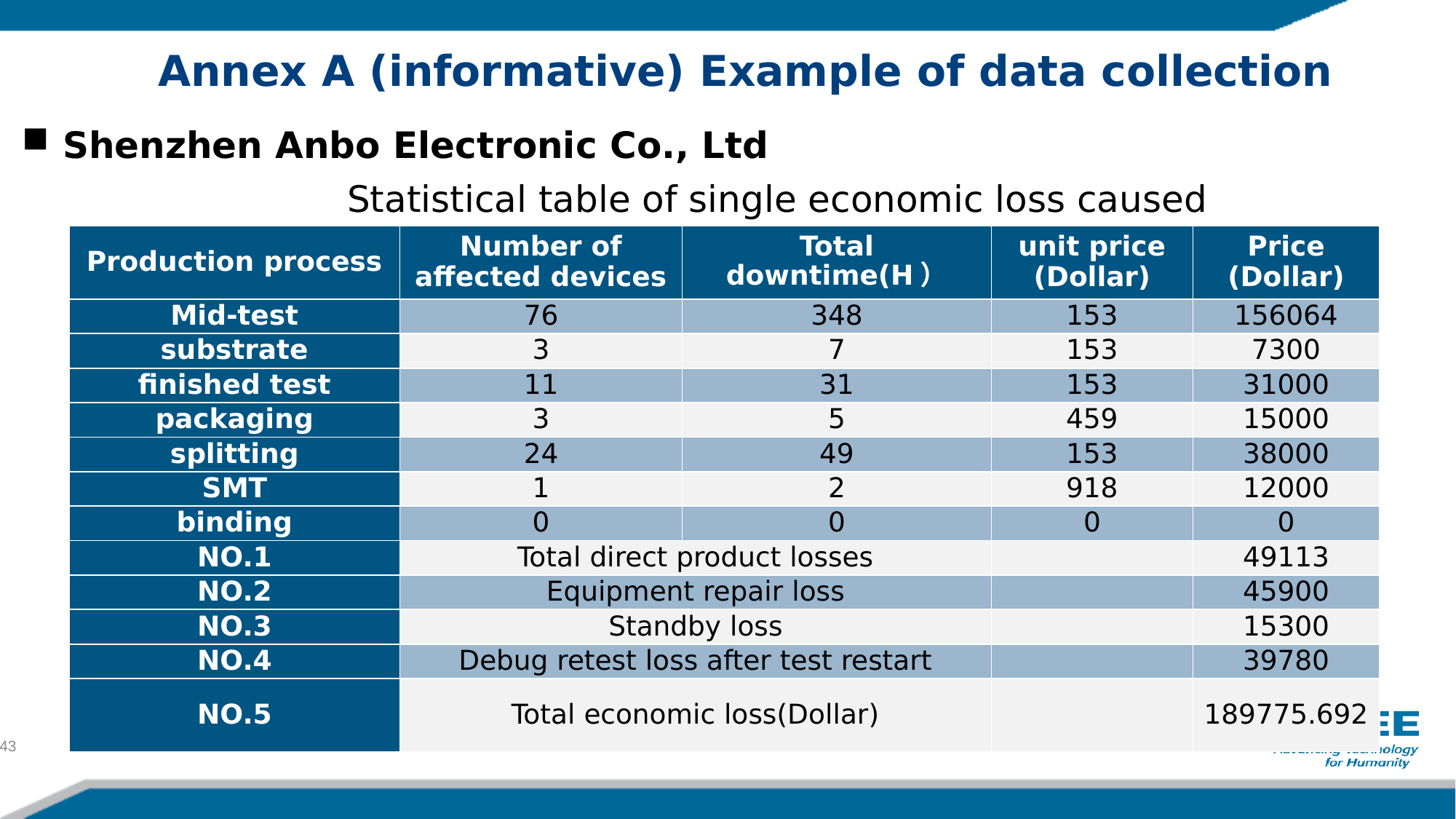

Annex A (informative) Example of data collection
Shenzhen Anbo Electronic Co., Ltd
Statistical table of single economic loss caused voltage sag
| Production process | Number of affected devices | Total downtime(H） | unit price (Dollar) | Price (Dollar) |
| --- | --- | --- | --- | --- |
| Mid-test | 76 | 348 | 153 | 156064 |
| substrate | 3 | 7 | 153 | 7300 |
| finished test | 11 | 31 | 153 | 31000 |
| packaging | 3 | 5 | 459 | 15000 |
| splitting | 24 | 49 | 153 | 38000 |
| SMT | 1 | 2 | 918 | 12000 |
| binding | 0 | 0 | 0 | 0 |
| NO.1 | Total direct product losses |  |  | 49113 |
| NO.2 | Equipment repair loss |  |  | 45900 |
| NO.3 | Standby loss |  |  | 15300 |
| NO.4 | Debug retest loss after test restart |  |  | 39780 |
| NO.5 | Total economic loss(Dollar) |  |  | 189775.692 |
43